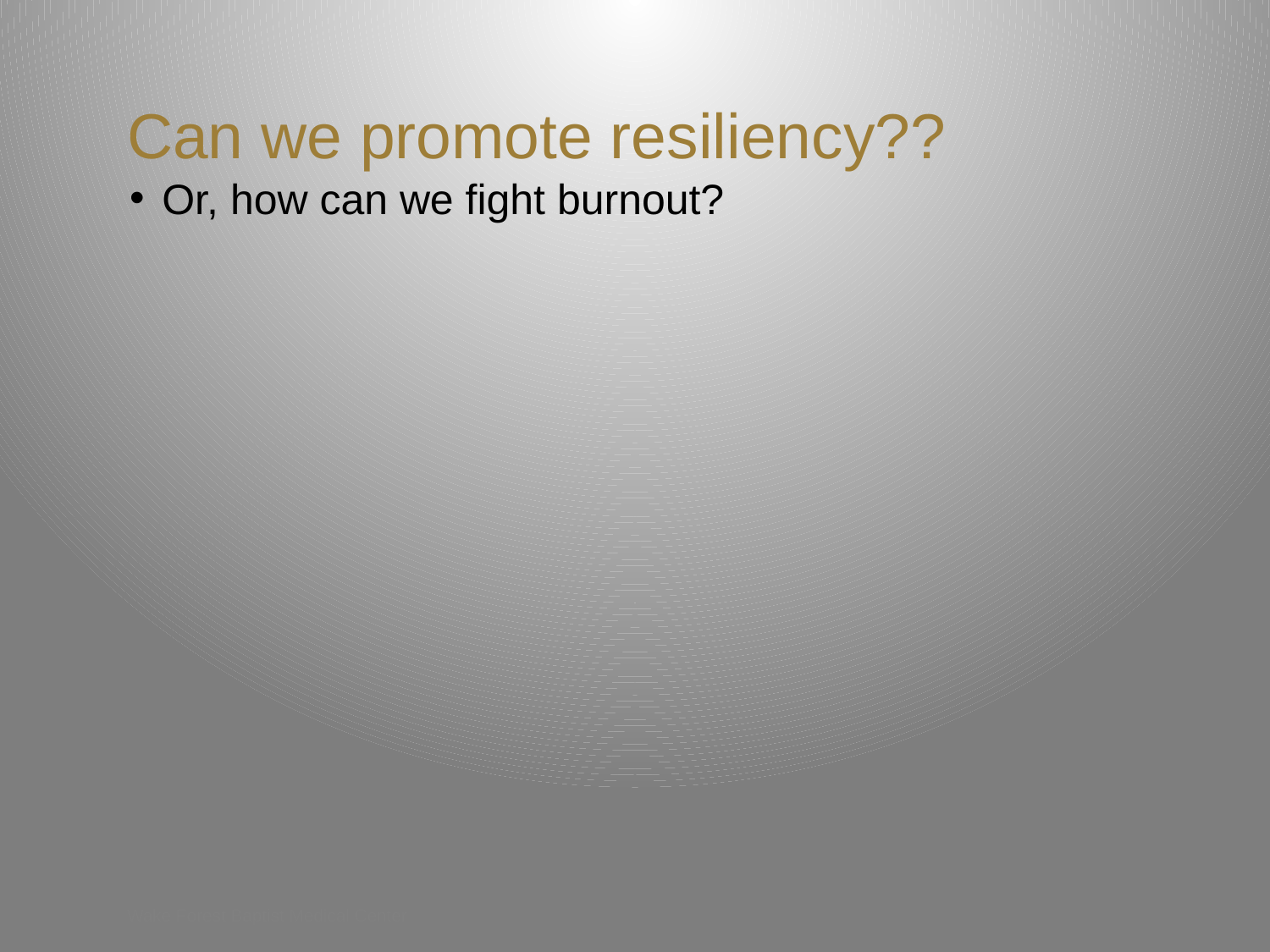

# Can we promote resiliency??
Or, how can we fight burnout?